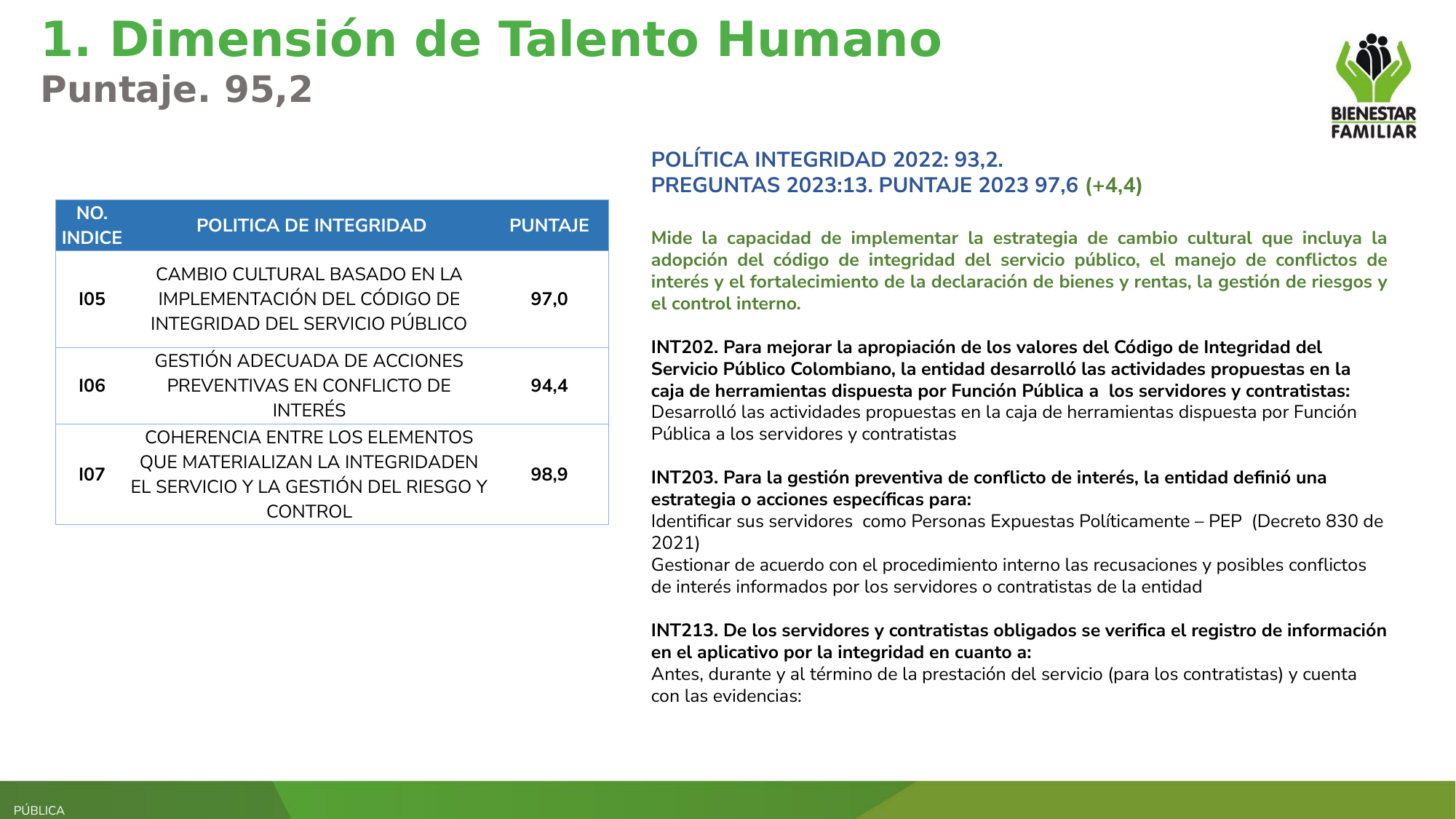

1. Dimensión de Talento Humano
Puntaje. 95,2

POLÍTICA INTEGRIDAD 2022: 93,2.
PREGUNTAS 2023:13. PUNTAJE 2023 97,6 (+4,4)

Mide la capacidad de implementar la estrategia de cambio cultural que incluya la adopción del código de integridad del servicio público, el manejo de conflictos de interés y el fortalecimiento de la declaración de bienes y rentas, la gestión de riesgos y el control interno.

INT202. Para mejorar la apropiación de los valores del Código de Integridad del Servicio Público Colombiano, la entidad desarrolló las actividades propuestas en la caja de herramientas dispuesta por Función Pública a  los servidores y contratistas:
Desarrolló las actividades propuestas en la caja de herramientas dispuesta por Función Pública a los servidores y contratistas

INT203. Para la gestión preventiva de conflicto de interés, la entidad definió una estrategia o acciones específicas para:
Identificar sus servidores  como Personas Expuestas Políticamente – PEP  (Decreto 830 de 2021)
Gestionar de acuerdo con el procedimiento interno las recusaciones y posibles conflictos de interés informados por los servidores o contratistas de la entidad

INT213. De los servidores y contratistas obligados se verifica el registro de información en el aplicativo por la integridad en cuanto a:
Antes, durante y al término de la prestación del servicio (para los contratistas) y cuenta con las evidencias:

| NO. INDICE | POLITICA DE INTEGRIDAD | PUNTAJE |
| --- | --- | --- |
| I05 | CAMBIO CULTURAL BASADO EN LA IMPLEMENTACIÓN DEL CÓDIGO DE INTEGRIDAD DEL SERVICIO PÚBLICO | 97,0 |
| I06 | GESTIÓN ADECUADA DE ACCIONES PREVENTIVAS EN CONFLICTO DE INTERÉS | 94,4 |
| I07 | COHERENCIA ENTRE LOS ELEMENTOS QUE MATERIALIZAN LA INTEGRIDADEN EL SERVICIO Y LA GESTIÓN DEL RIESGO Y CONTROL | 98,9 |
PÚBLICA